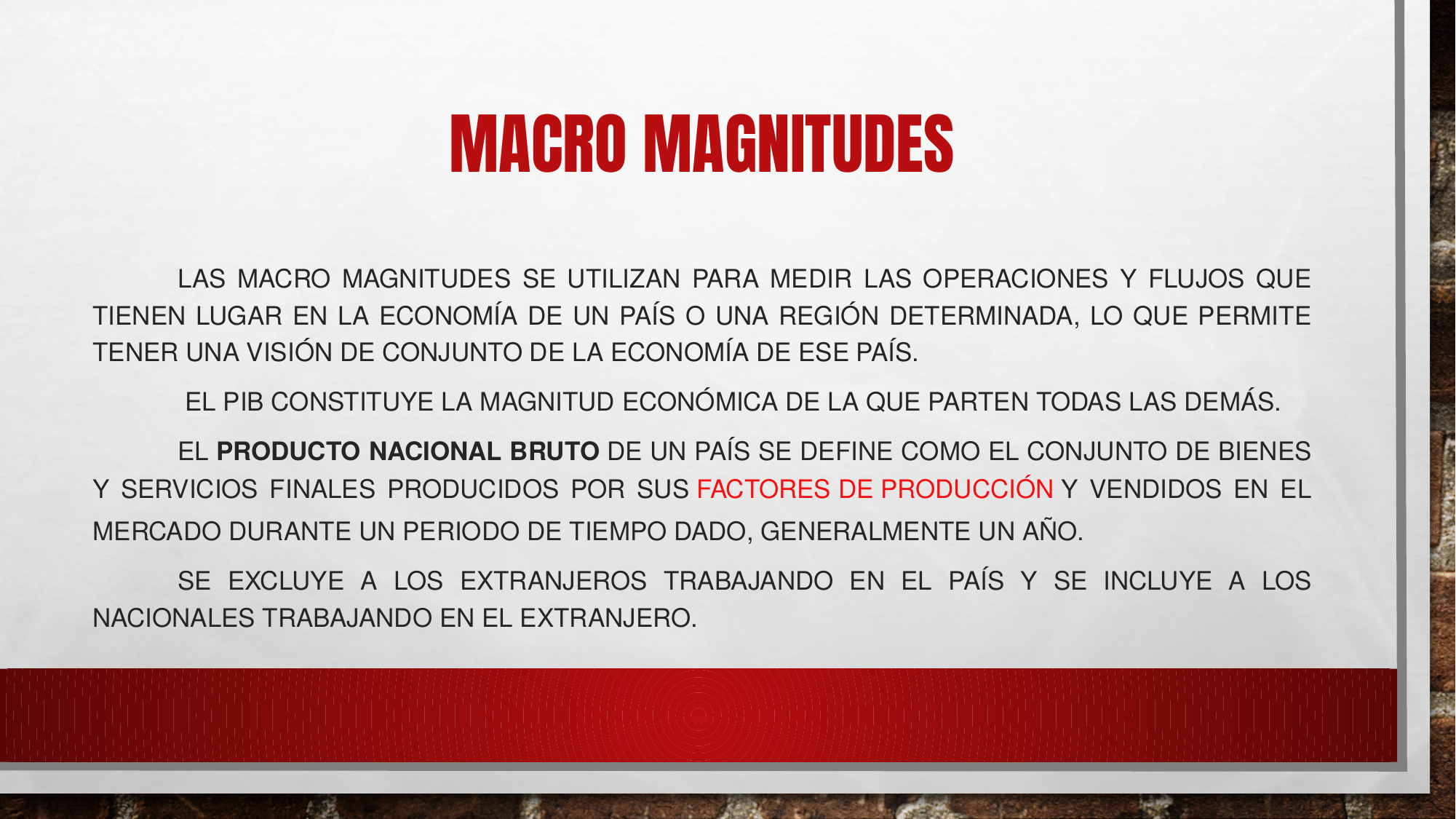

# Macro magnitudes
Las macro magnitudes se utilizan para medir las operaciones y flujos que tienen lugar en la economía de un país o una región determinada, lo que permite tener una visión de conjunto de la economía de ese país.
 El PIB constituye la magnitud económica de la que parten todas las demás.
El Producto Nacional Bruto de un país se define como el conjunto de bienes y servicios finales producidos por sus factores de producción y vendidos en el mercado durante un periodo de tiempo dado, generalmente un año.
Se excluye a los extranjeros trabajando en el país y se incluye a los nacionales trabajando en el extranjero.